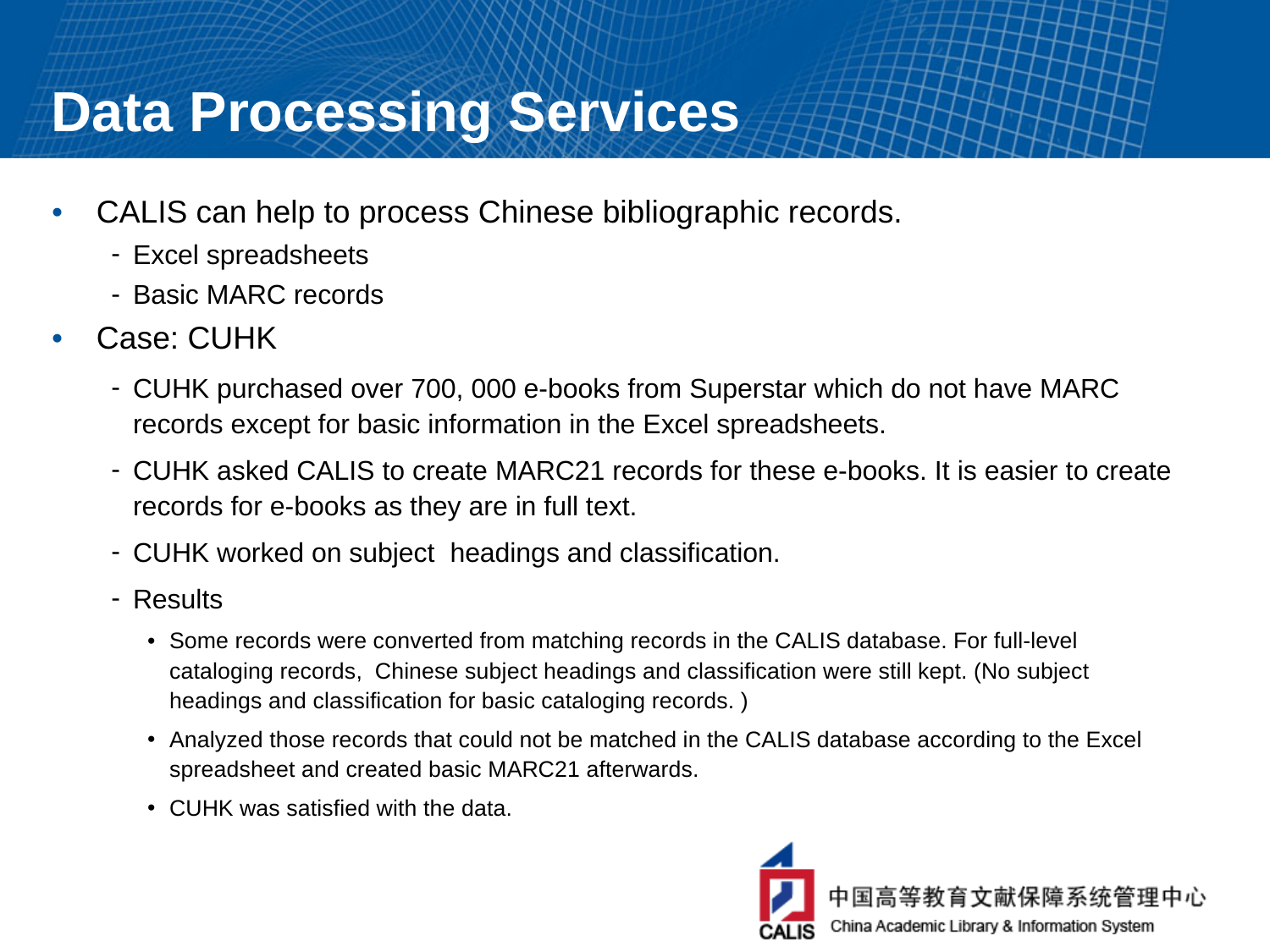

# Data Processing Services
CALIS can help to process Chinese bibliographic records.
Excel spreadsheets
Basic MARC records
Case: CUHK
CUHK purchased over 700, 000 e-books from Superstar which do not have MARC records except for basic information in the Excel spreadsheets.
CUHK asked CALIS to create MARC21 records for these e-books. It is easier to create records for e-books as they are in full text.
CUHK worked on subject  headings and classification.
Results
Some records were converted from matching records in the CALIS database. For full-level cataloging records,  Chinese subject headings and classification were still kept. (No subject headings and classification for basic cataloging records. )
Analyzed those records that could not be matched in the CALIS database according to the Excel spreadsheet and created basic MARC21 afterwards.
CUHK was satisfied with the data.